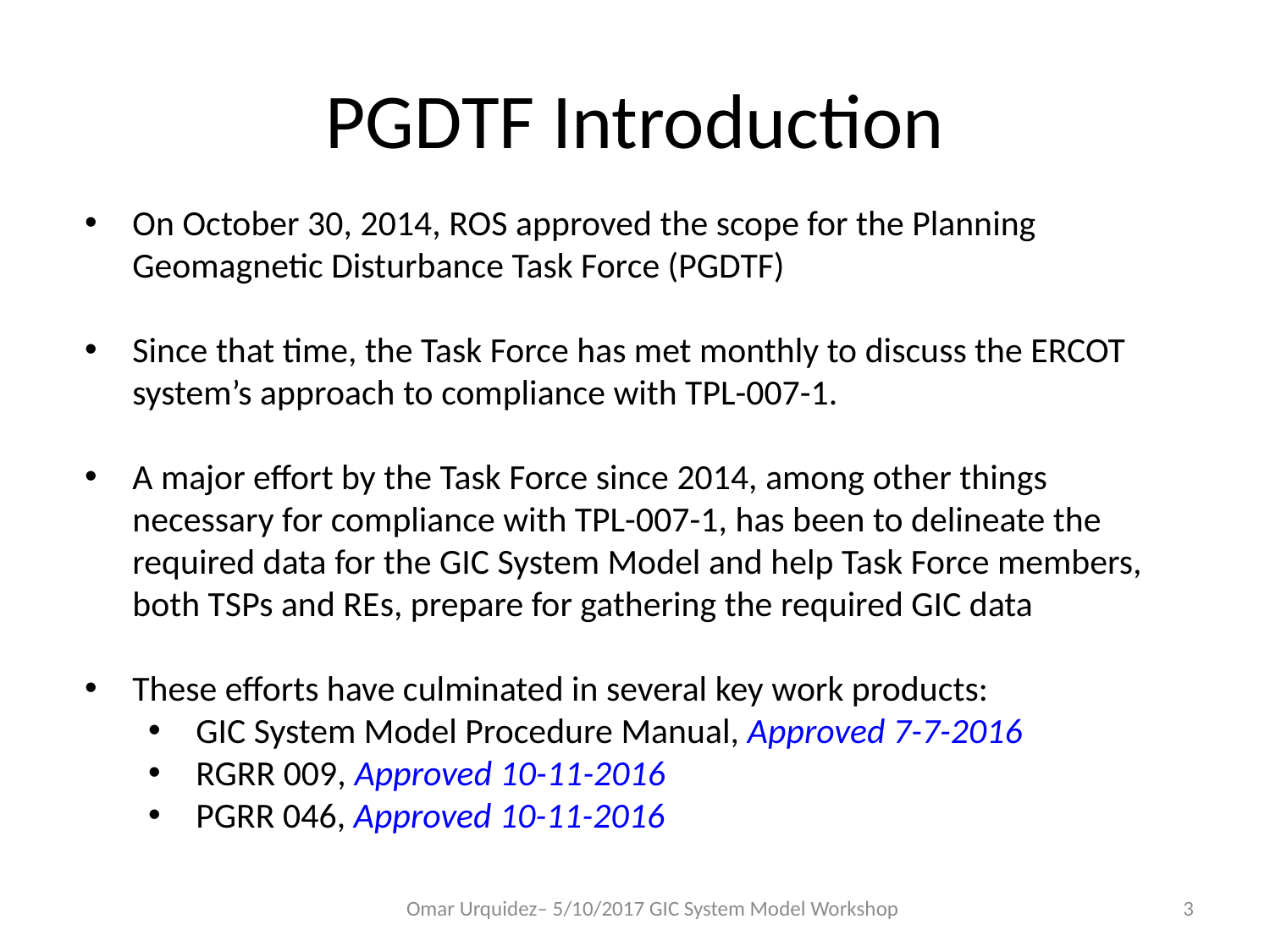

# PGDTF Introduction
On October 30, 2014, ROS approved the scope for the Planning Geomagnetic Disturbance Task Force (PGDTF)

Since that time, the Task Force has met monthly to discuss the ERCOT system’s approach to compliance with TPL-007-1.

A major effort by the Task Force since 2014, among other things necessary for compliance with TPL-007-1, has been to delineate the required data for the GIC System Model and help Task Force members, both TSPs and REs, prepare for gathering the required GIC data

These efforts have culminated in several key work products:
GIC System Model Procedure Manual, Approved 7-7-2016
RGRR 009, Approved 10-11-2016
PGRR 046, Approved 10-11-2016
Omar Urquidez– 5/10/2017 GIC System Model Workshop
3